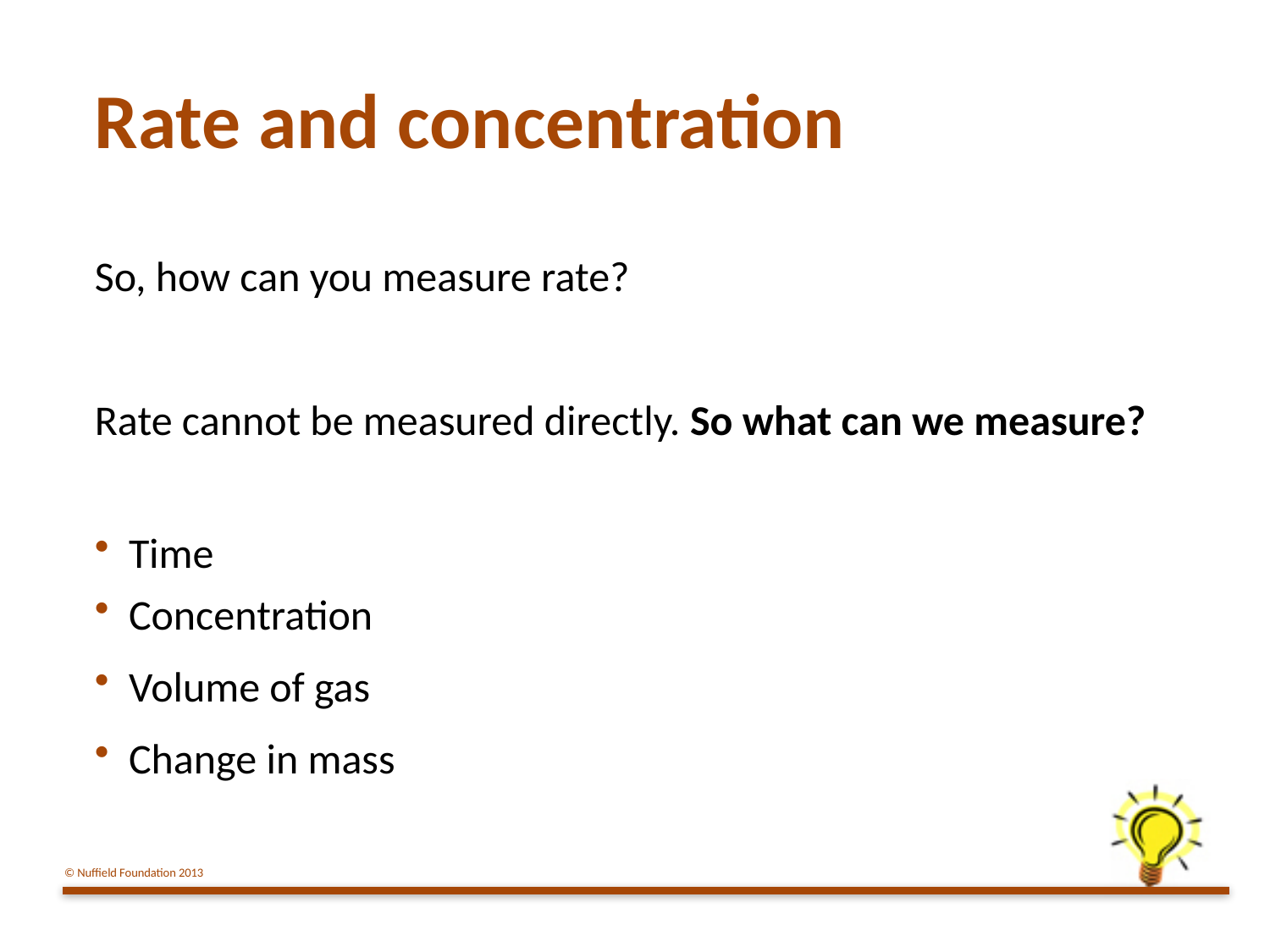

# Rate and concentration
So, how can you measure rate?

Rate cannot be measured directly. So what can we measure?

  Time
  Concentration
  Volume of gas
  Change in mass